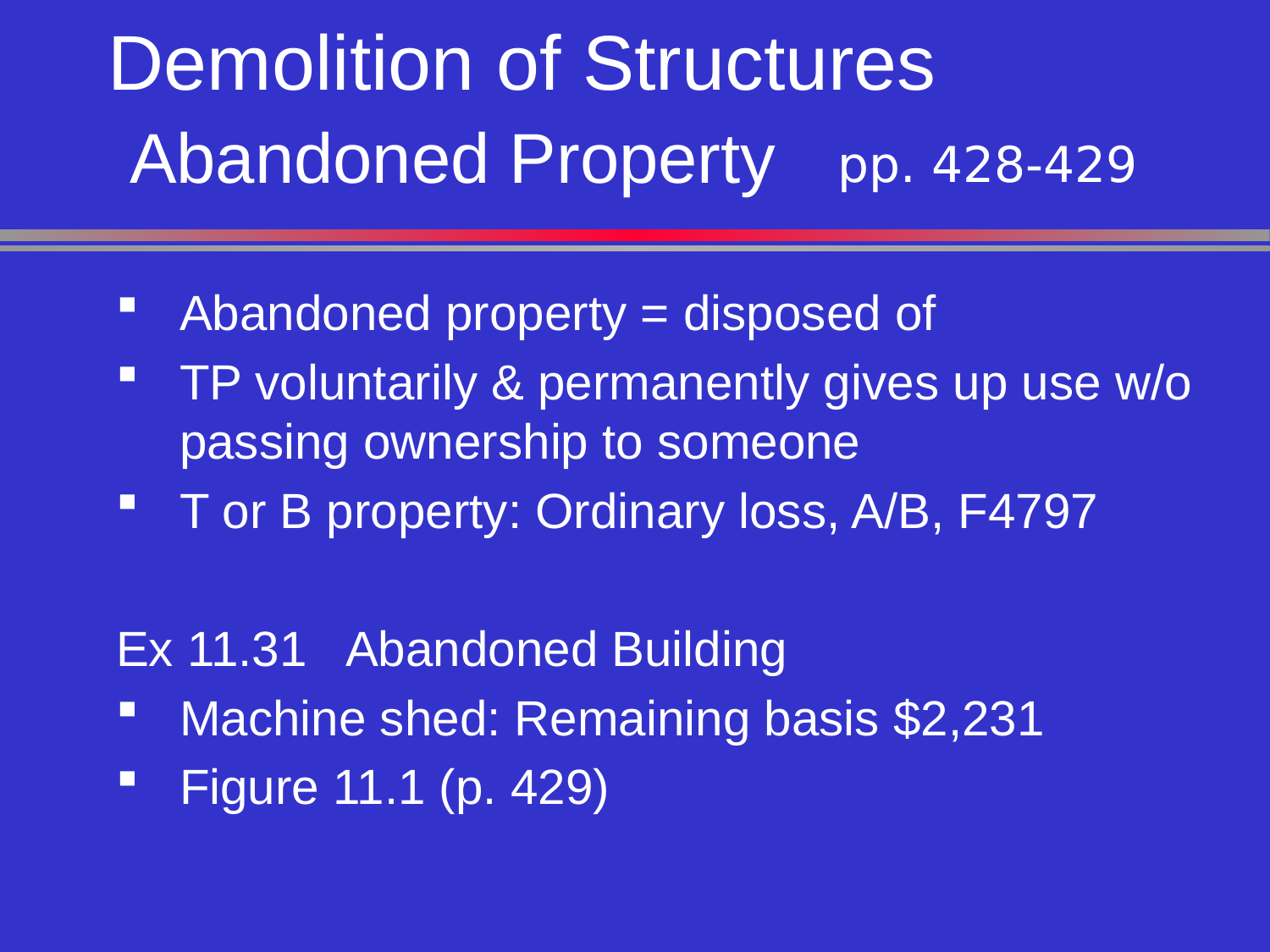

# Demolition of Structures Abandoned Property
pp. 428-429
Abandoned property = disposed of
TP voluntarily & permanently gives up use w/o passing ownership to someone
T or B property: Ordinary loss, A/B, F4797

Ex 11.31   Abandoned Building
Machine shed: Remaining basis $2,231
Figure 11.1 (p. 429)